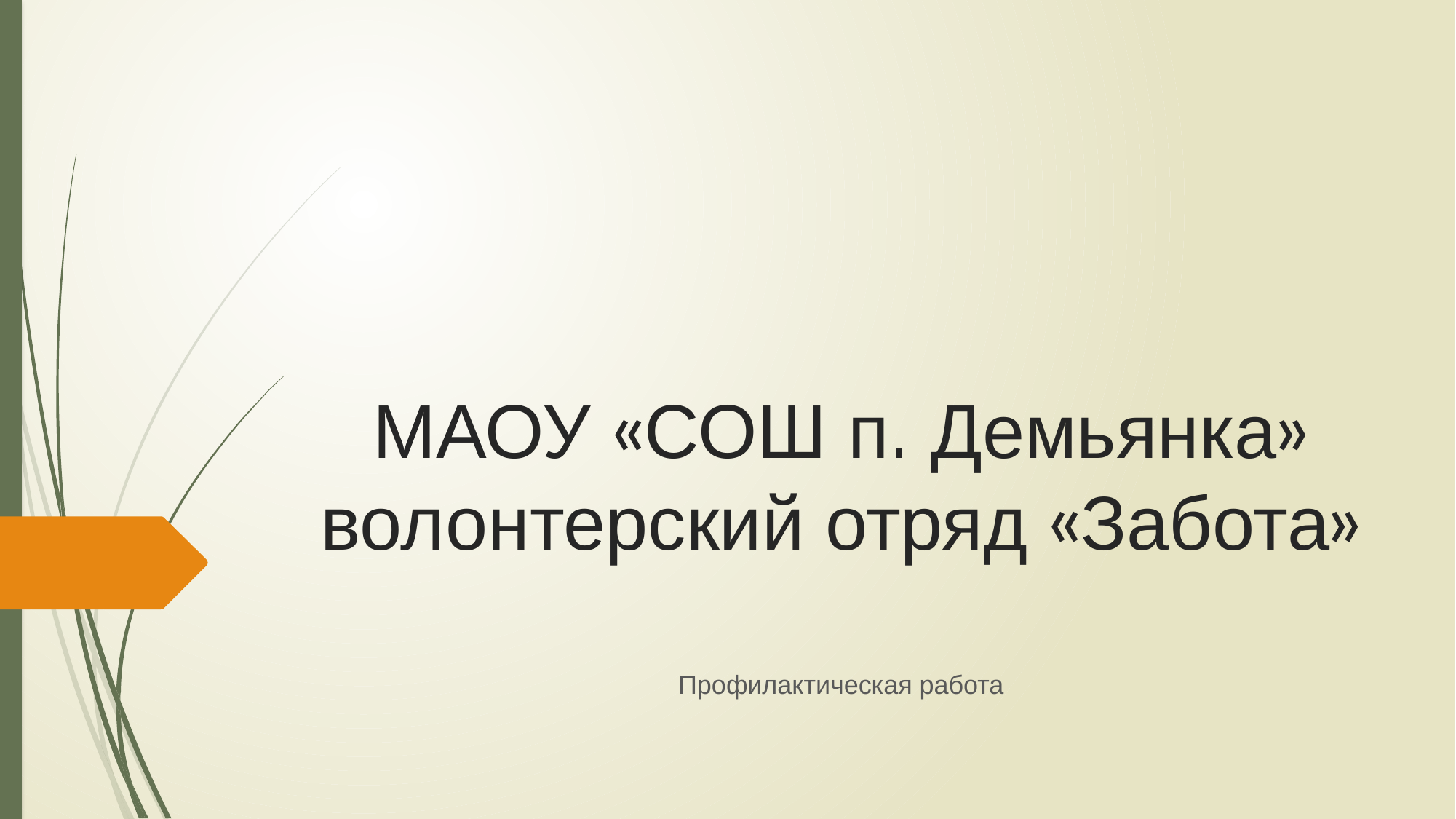

# МАОУ «СОШ п. Демьянка» волонтерский отряд «Забота»

Профилактическая работа